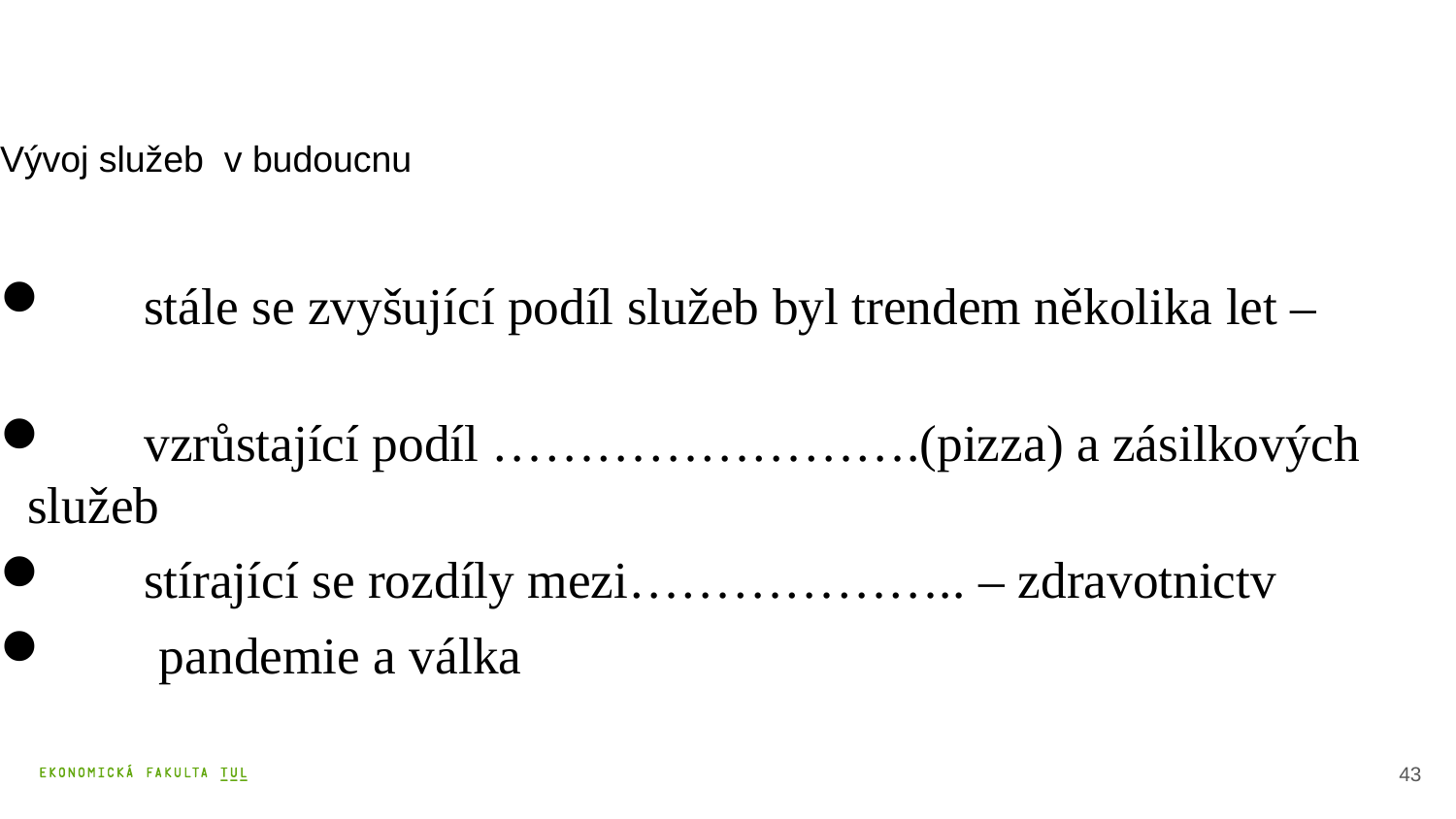

Vývoj služeb  v budoucnu
	stále se zvyšující podíl služeb byl trendem několika let –
	vzrůstající podíl …………………….(pizza) a zásilkových služeb
	stírající se rozdíly mezi……………….. – zdravotnictv
         pandemie a válka
43